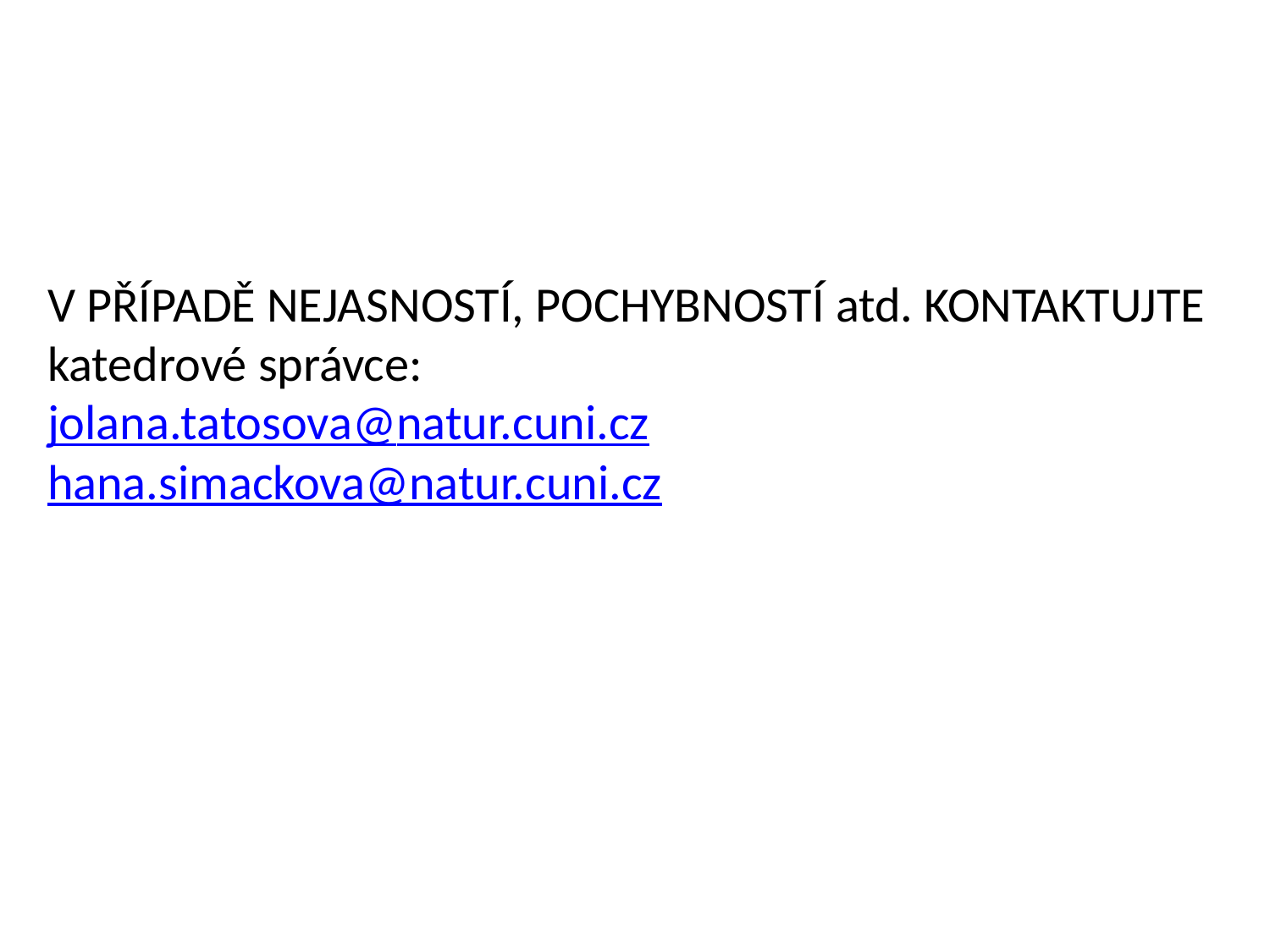

V PŘÍPADĚ NEJASNOSTÍ, POCHYBNOSTÍ atd. KONTAKTUJTE katedrové správce:
jolana.tatosova@natur.cuni.cz
hana.simackova@natur.cuni.cz